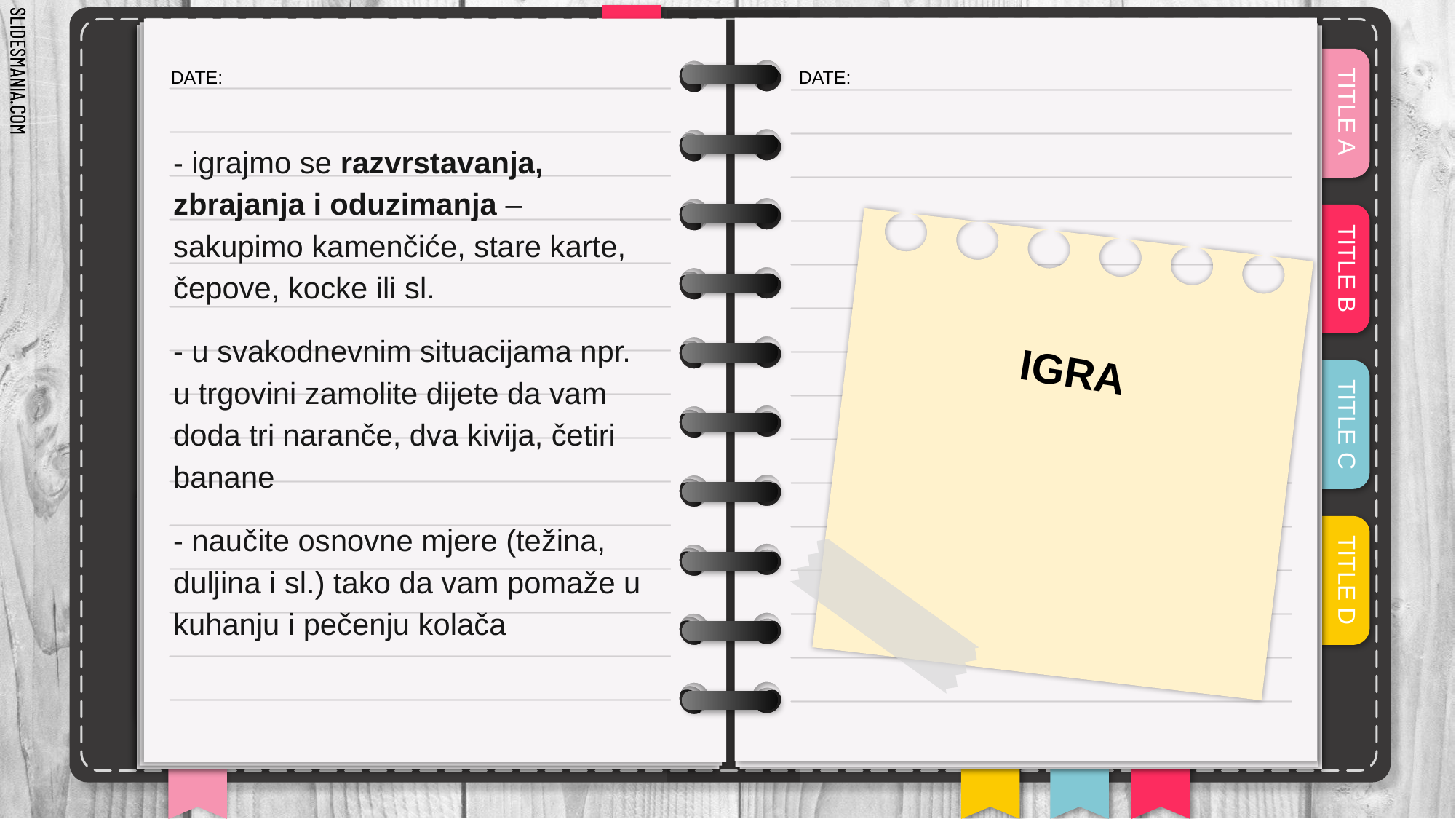

- igrajmo se razvrstavanja, zbrajanja i oduzimanja – sakupimo kamenčiće, stare karte, čepove, kocke ili sl.
- u svakodnevnim situacijama npr. u trgovini zamolite dijete da vam doda tri naranče, dva kivija, četiri banane
- naučite osnovne mjere (težina, duljina i sl.) tako da vam pomaže u kuhanju i pečenju kolača

IGRA